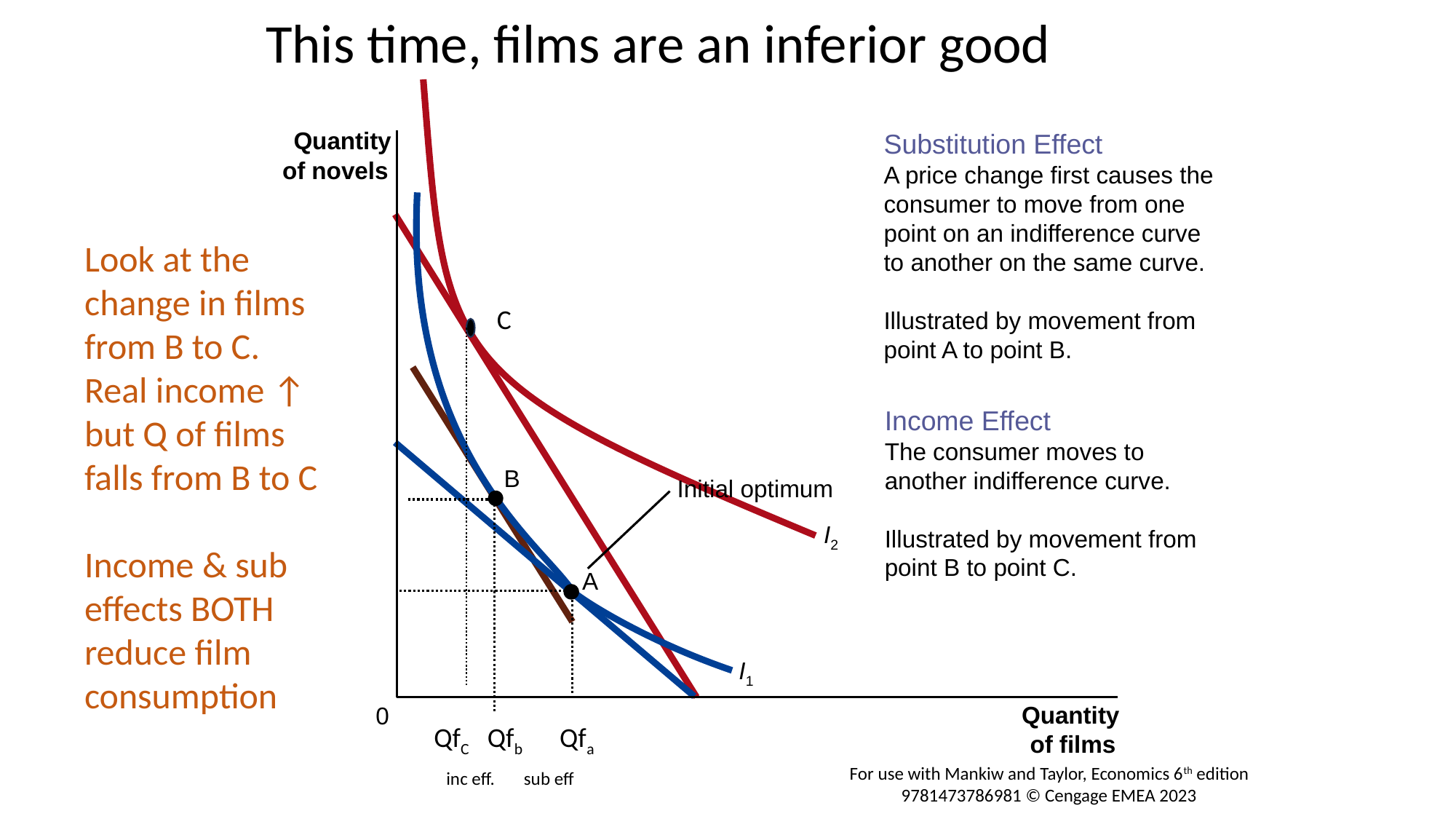

# This time, films are an inferior good

I2
Substitution Effect
A price change first causes the consumer to move from one point on an indifference curve to another on the same curve.

Illustrated by movement from point A to point B.

Quantity

of novels

I1

Look at the change in films from B to C.
Real income ↑ but Q of films falls from B to C

Income & sub effects BOTH
reduce film consumption

C

Income Effect
The consumer moves to another indifference curve.

Illustrated by movement from point B to point C.

B

Initial optimum

A

Quantity
0
QfC   Qfb      Qfa
  inc eff.       sub eff
of films
For use with Mankiw and Taylor, Economics 6th edition 9781473786981 © Cengage EMEA 2023